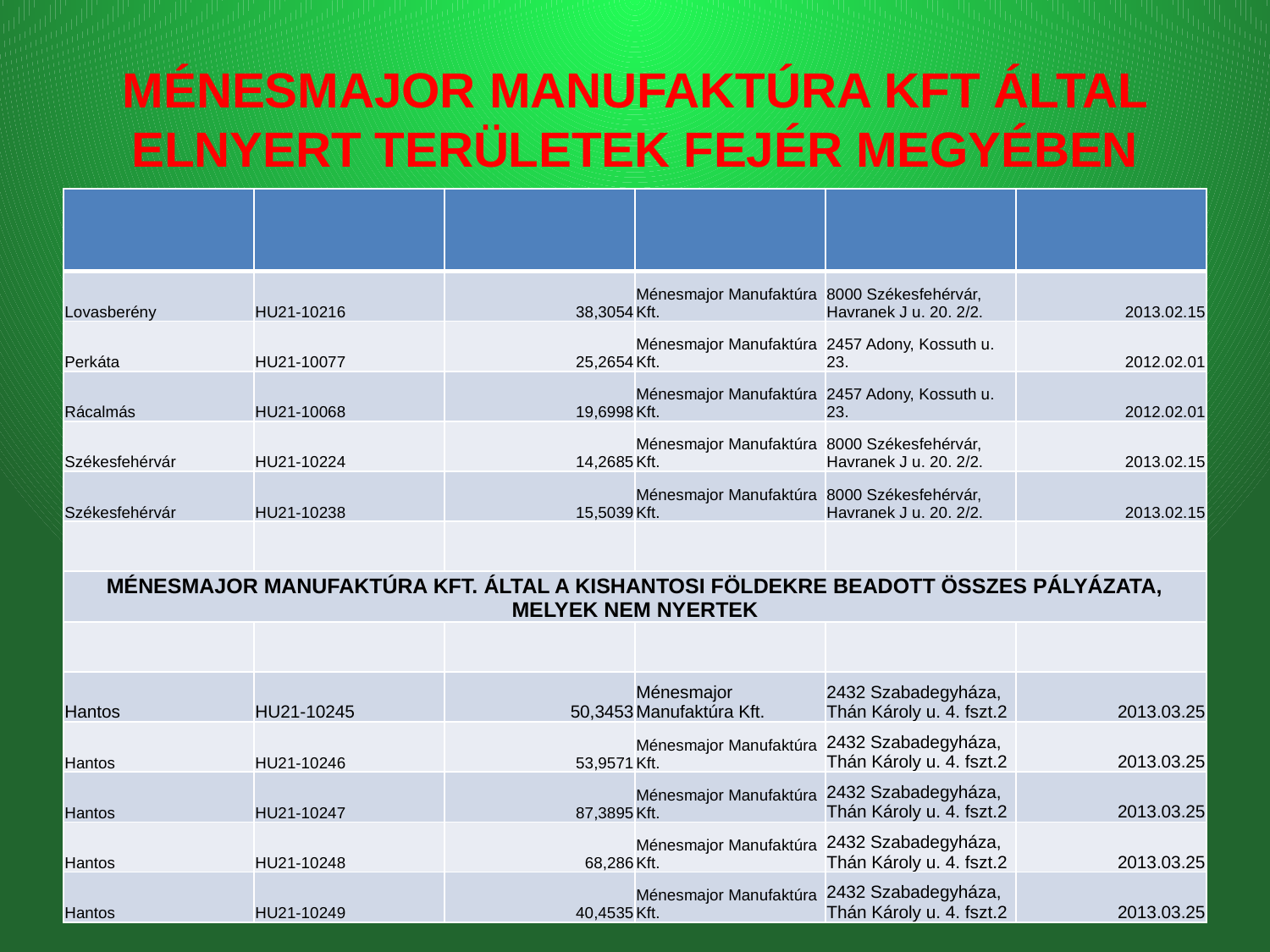

# MÉNESMAJOR MANUFAKTÚRA KFT ÁLTAL ELNYERT TERÜLETEK FEJÉR MEGYÉBEN
|  |  |  |  |  |  |
| --- | --- | --- | --- | --- | --- |
| Lovasberény | HU21-10216 | 38,3054 | Ménesmajor Manufaktúra Kft. | 8000 Székesfehérvár, Havranek J u. 20. 2/2. | 2013.02.15 |
| Perkáta | HU21-10077 | 25,2654 | Ménesmajor Manufaktúra Kft. | 2457 Adony, Kossuth u. 23. | 2012.02.01 |
| Rácalmás | HU21-10068 | 19,6998 | Ménesmajor Manufaktúra Kft. | 2457 Adony, Kossuth u. 23. | 2012.02.01 |
| Székesfehérvár | HU21-10224 | 14,2685 | Ménesmajor Manufaktúra Kft. | 8000 Székesfehérvár, Havranek J u. 20. 2/2. | 2013.02.15 |
| Székesfehérvár | HU21-10238 | 15,5039 | Ménesmajor Manufaktúra Kft. | 8000 Székesfehérvár, Havranek J u. 20. 2/2. | 2013.02.15 |
|  |  |  |  |  |  |
| MÉNESMAJOR MANUFAKTÚRA KFT. ÁLTAL A KISHANTOSI FÖLDEKRE BEADOTT ÖSSZES PÁLYÁZATA, MELYEK NEM NYERTEK |  |  |  |  |  |
|  |  |  |  |  |  |
| Hantos | HU21-10245 | 50,3453 | Ménesmajor Manufaktúra Kft. | 2432 Szabadegyháza, Thán Károly u. 4. fszt.2 | 2013.03.25 |
| Hantos | HU21-10246 | 53,9571 | Ménesmajor Manufaktúra Kft. | 2432 Szabadegyháza, Thán Károly u. 4. fszt.2 | 2013.03.25 |
| Hantos | HU21-10247 | 87,3895 | Ménesmajor Manufaktúra Kft. | 2432 Szabadegyháza, Thán Károly u. 4. fszt.2 | 2013.03.25 |
| Hantos | HU21-10248 | 68,286 | Ménesmajor Manufaktúra Kft. | 2432 Szabadegyháza, Thán Károly u. 4. fszt.2 | 2013.03.25 |
| Hantos | HU21-10249 | 40,4535 | Ménesmajor Manufaktúra Kft. | 2432 Szabadegyháza, Thán Károly u. 4. fszt.2 | 2013.03.25 |